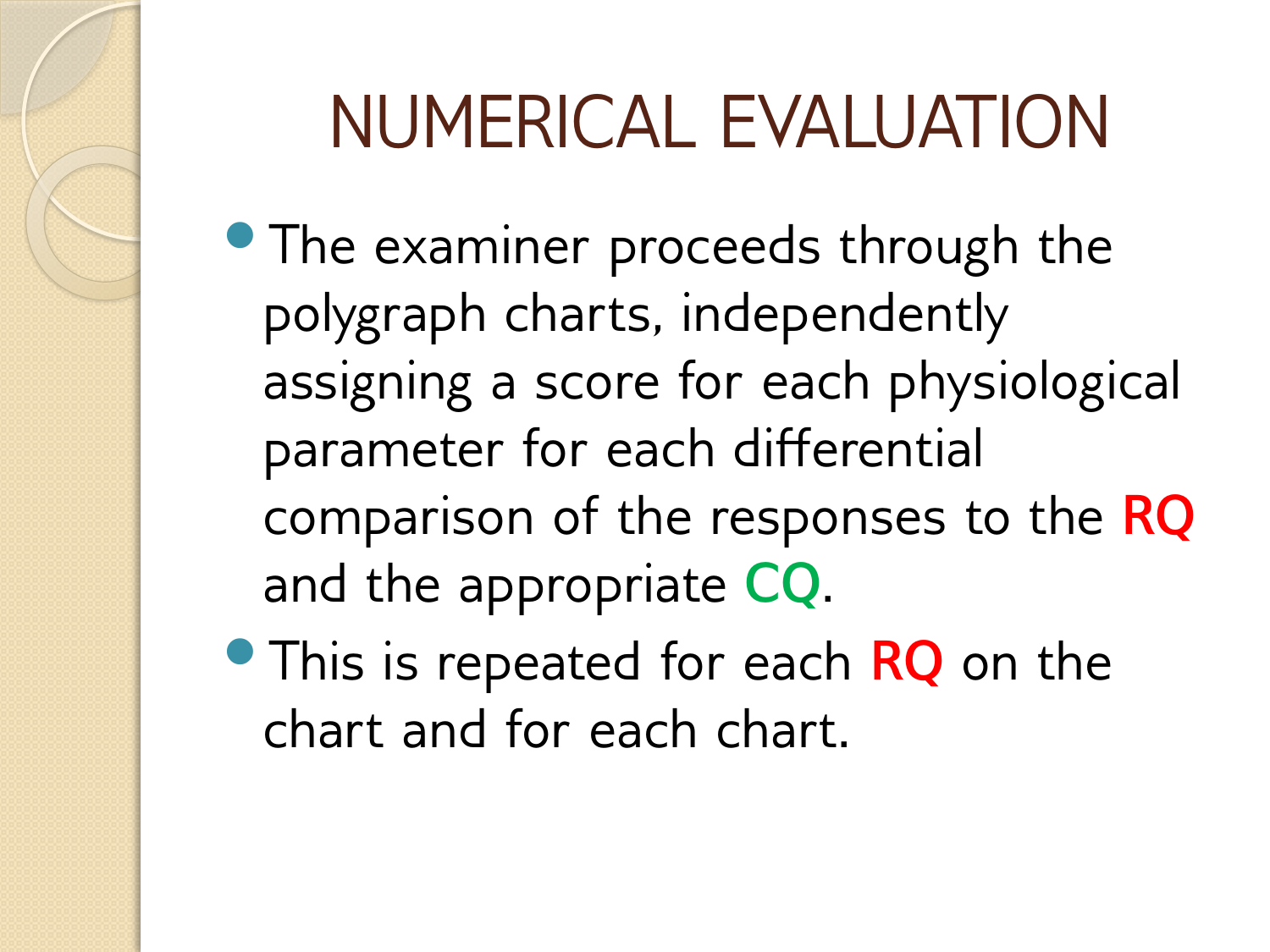

# NUMERICAL EVALUATION
The examiner proceeds through the polygraph charts, independently assigning a score for each physiological parameter for each differential comparison of the responses to the RQ and the appropriate CQ.
This is repeated for each RQ on the chart and for each chart.
Lieguy@gmail.com